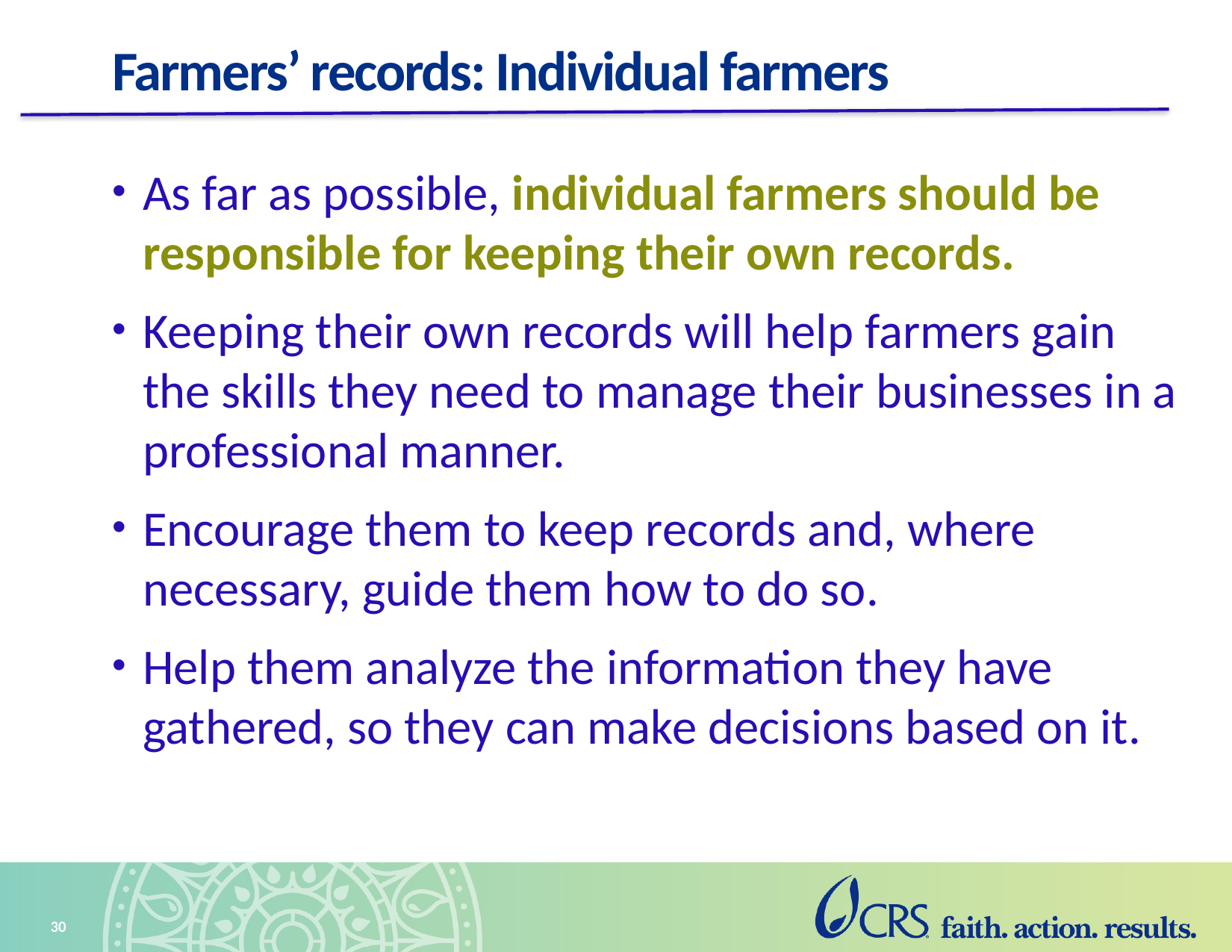

# Farmers’ records: Individual farmers
As far as possible, individual farmers should be responsible for keeping their own records.
Keeping their own records will help farmers gain the skills they need to manage their businesses in a professional manner.
Encourage them to keep records and, where necessary, guide them how to do so.
Help them analyze the information they have gathered, so they can make decisions based on it.
30